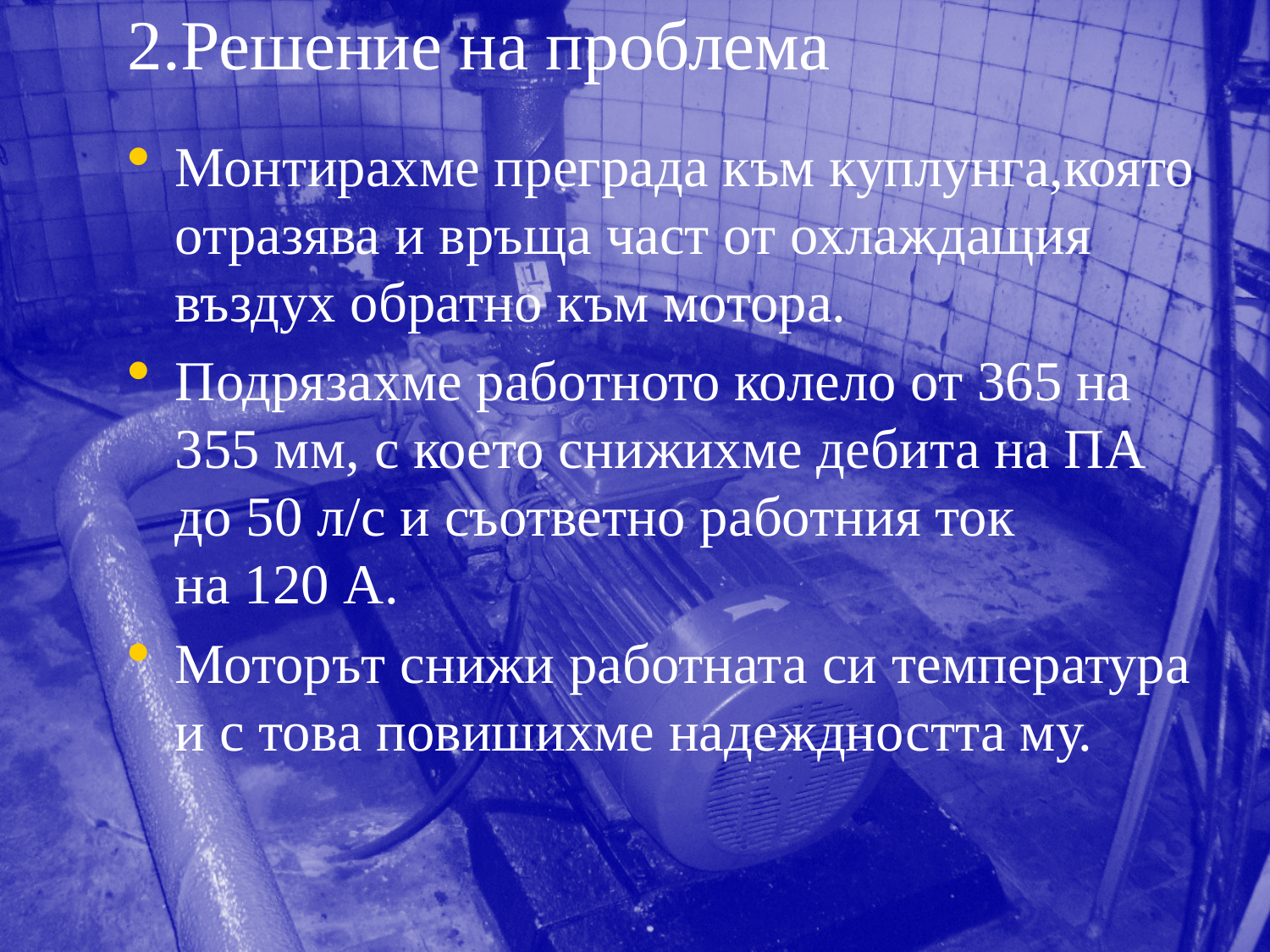

# 2.Решение на проблема
Монтирахме преграда към куплунга,която отразява и връща част от охлаждащия въздух обратно към мотора.
Подрязахме работното колело от 365 на 355 мм, с което снижихме дебита на ПА до 50 л/с и съответно работния ток           на 120 А.
Моторът снижи работната си температура и с това повишихме надеждността му.